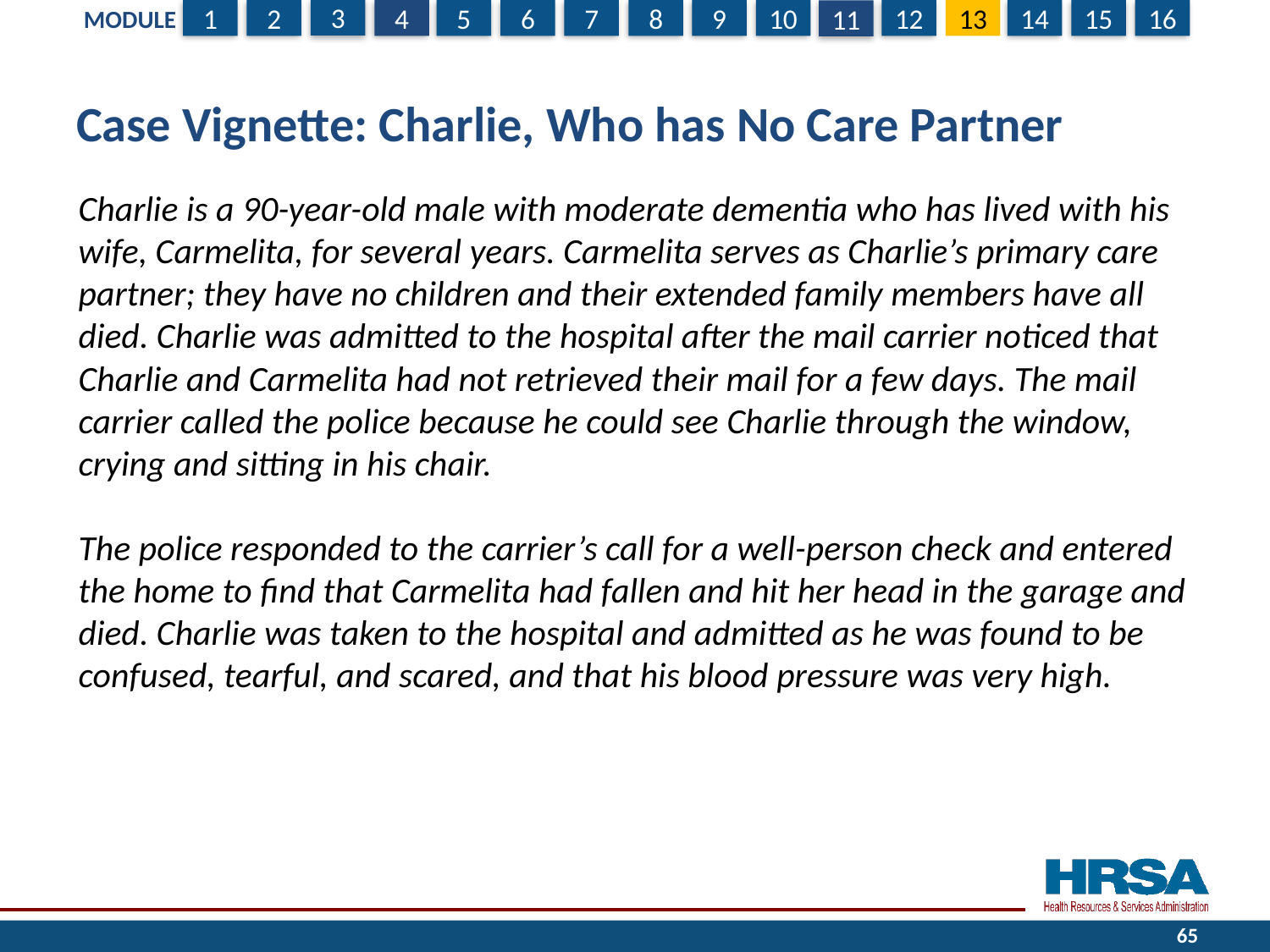

# Case Vignette: Charlie, Who has No Care Partner
Charlie is a 90-year-old male with moderate dementia who has lived with his wife, Carmelita, for several years. Carmelita serves as Charlie’s primary care partner; they have no children and their extended family members have all died. Charlie was admitted to the hospital after the mail carrier noticed that Charlie and Carmelita had not retrieved their mail for a few days. The mail carrier called the police because he could see Charlie through the window, crying and sitting in his chair.
The police responded to the carrier’s call for a well-person check and entered the home to find that Carmelita had fallen and hit her head in the garage and died. Charlie was taken to the hospital and admitted as he was found to be confused, tearful, and scared, and that his blood pressure was very high.